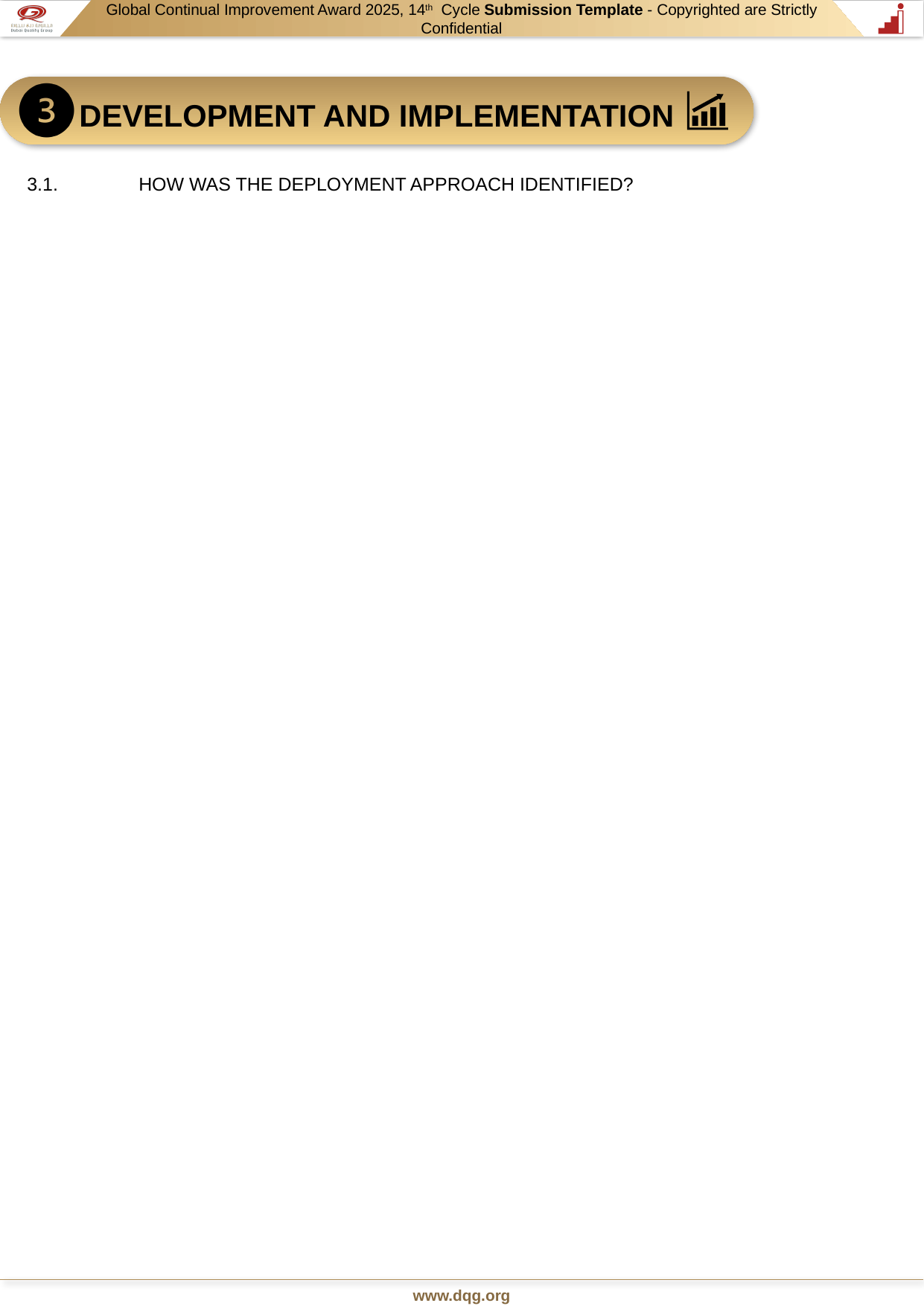

3.1.	HOW WAS THE DEPLOYMENT APPROACH IDENTIFIED?